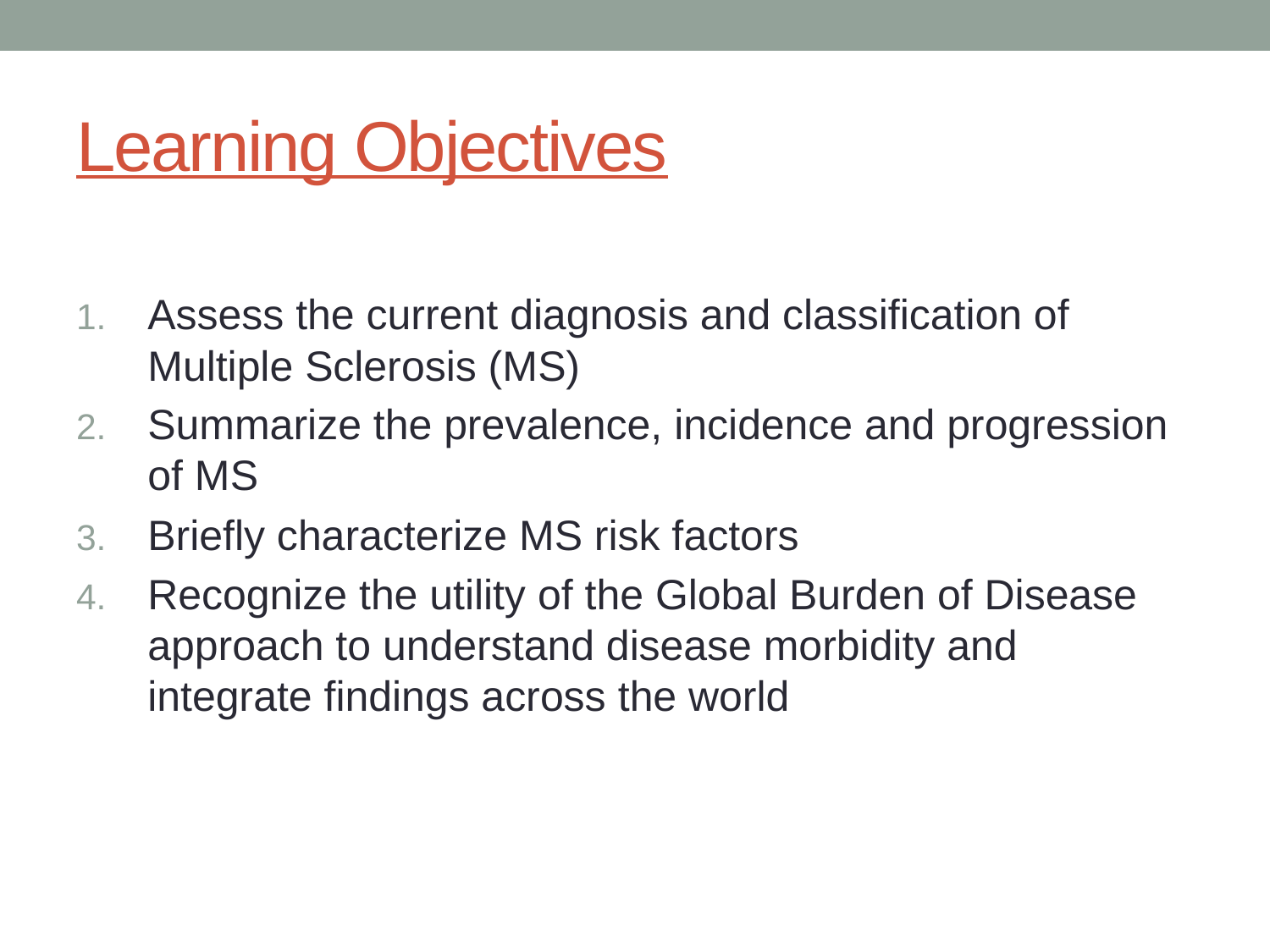

# Learning Objectives

Assess the current diagnosis and classification of Multiple Sclerosis (MS)
Summarize the prevalence, incidence and progression of MS
Briefly characterize MS risk factors
Recognize the utility of the Global Burden of Disease approach to understand disease morbidity and integrate findings across the world